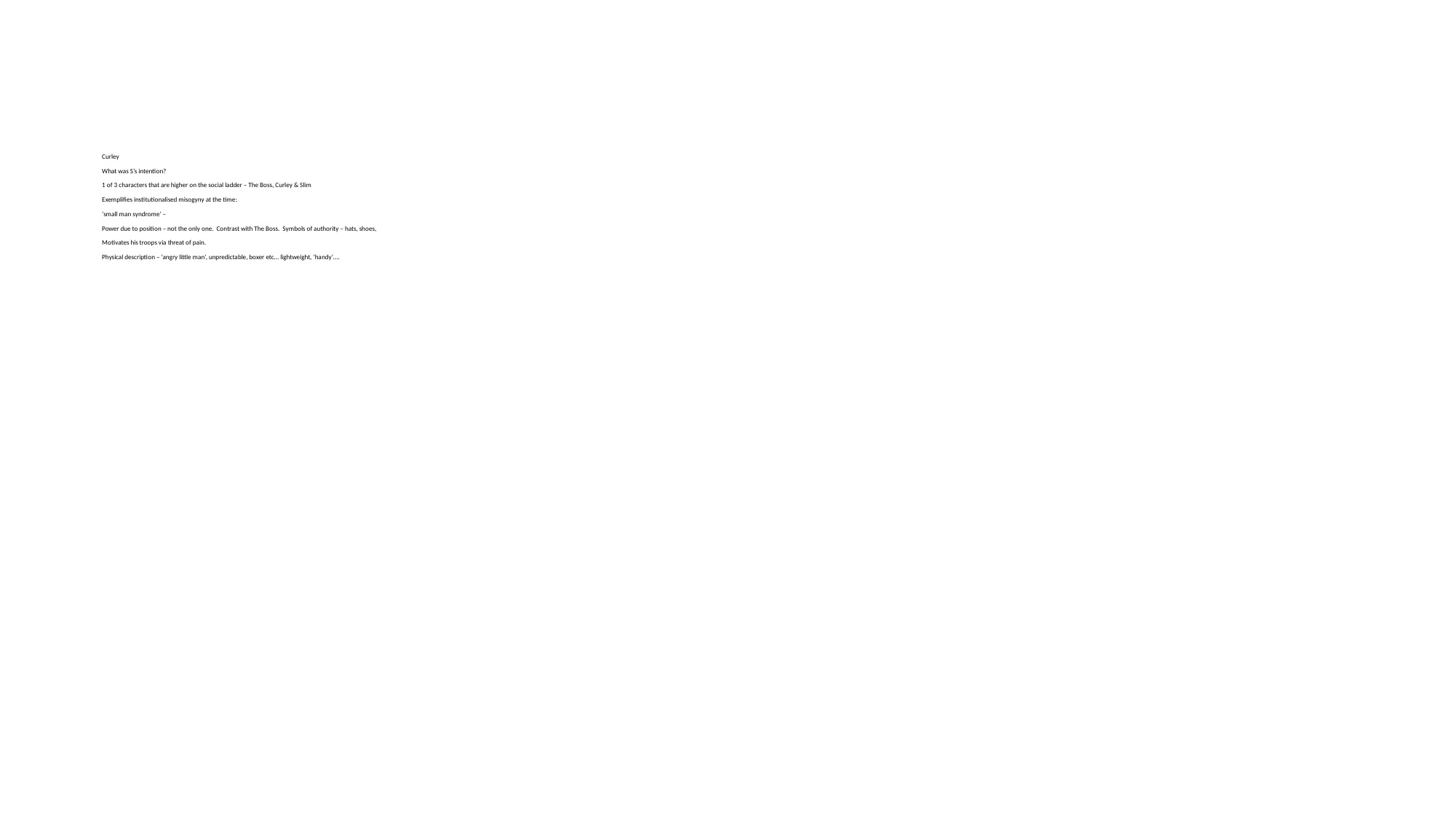

# Curley What was S’s intention? 1 of 3 characters that are higher on the social ladder – The Boss, Curley & Slim Exemplifies institutionalised misogyny at the time: ‘small man syndrome’ – Power due to position – not the only one.  Contrast with The Boss.  Symbols of authority – hats, shoes, Motivates his troops via threat of pain. Physical description – ‘angry little man’, unpredictable, boxer etc… lightweight, ‘handy’….